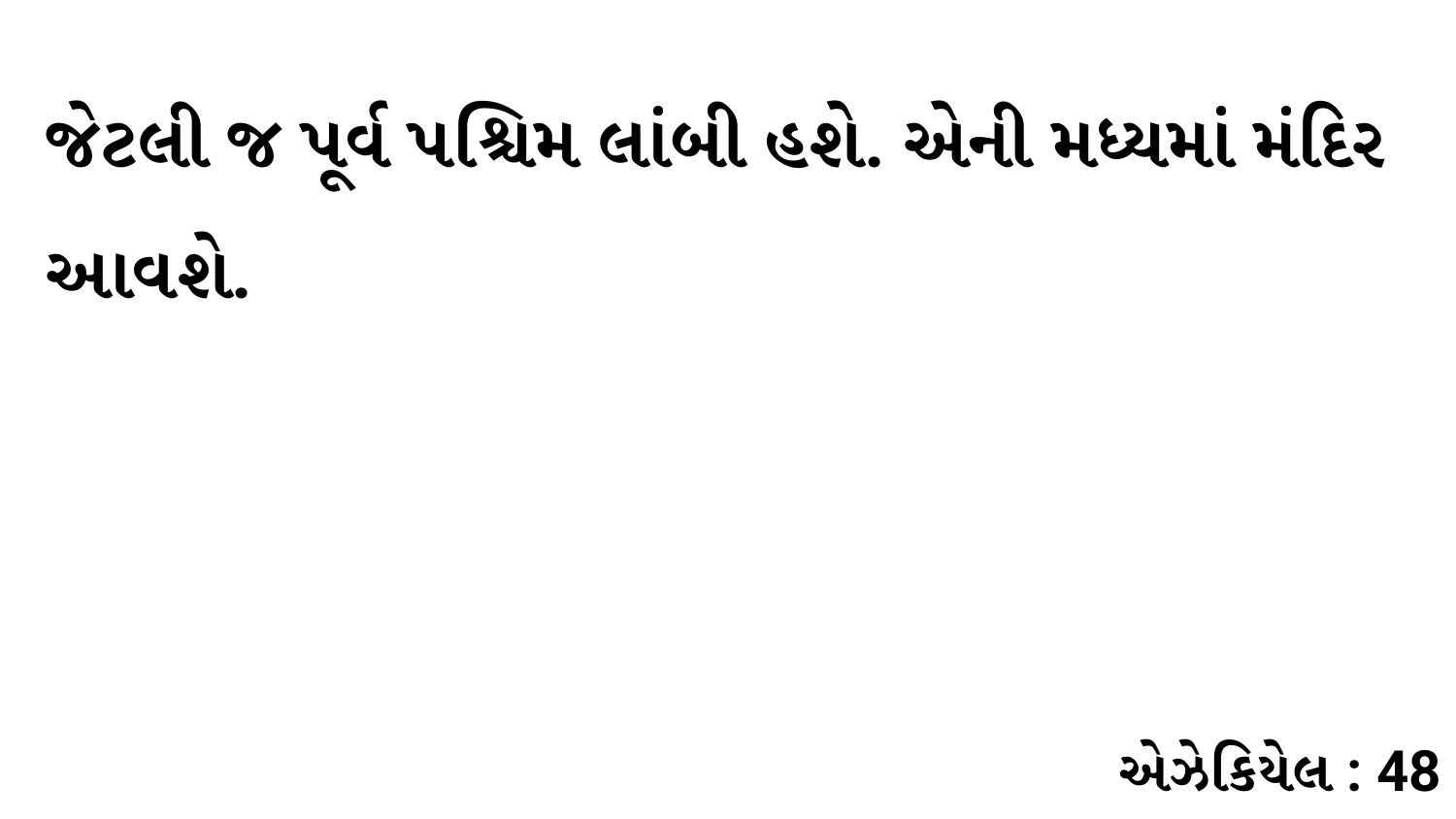

જેટલી જ પૂર્વ પશ્ચિમ લાંબી હશે. એની મધ્યમાં મંદિર આવશે.
એઝેકિયેલ : 48